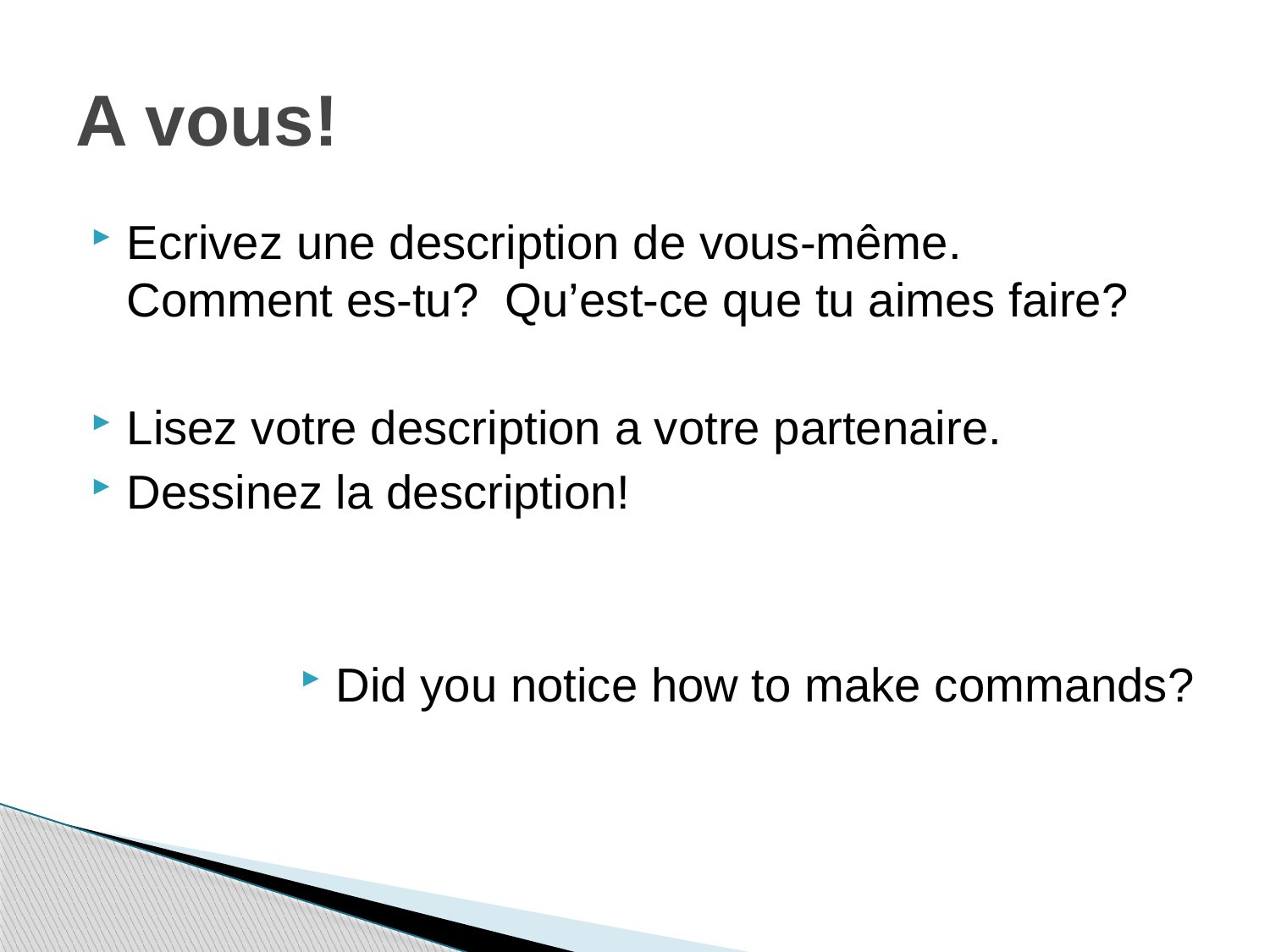

# A vous!
Ecrivez une description de vous-même.  Comment es-tu?  Qu’est-ce que tu aimes faire?

Lisez votre description a votre partenaire.
Dessinez la description!

Did you notice how to make commands?